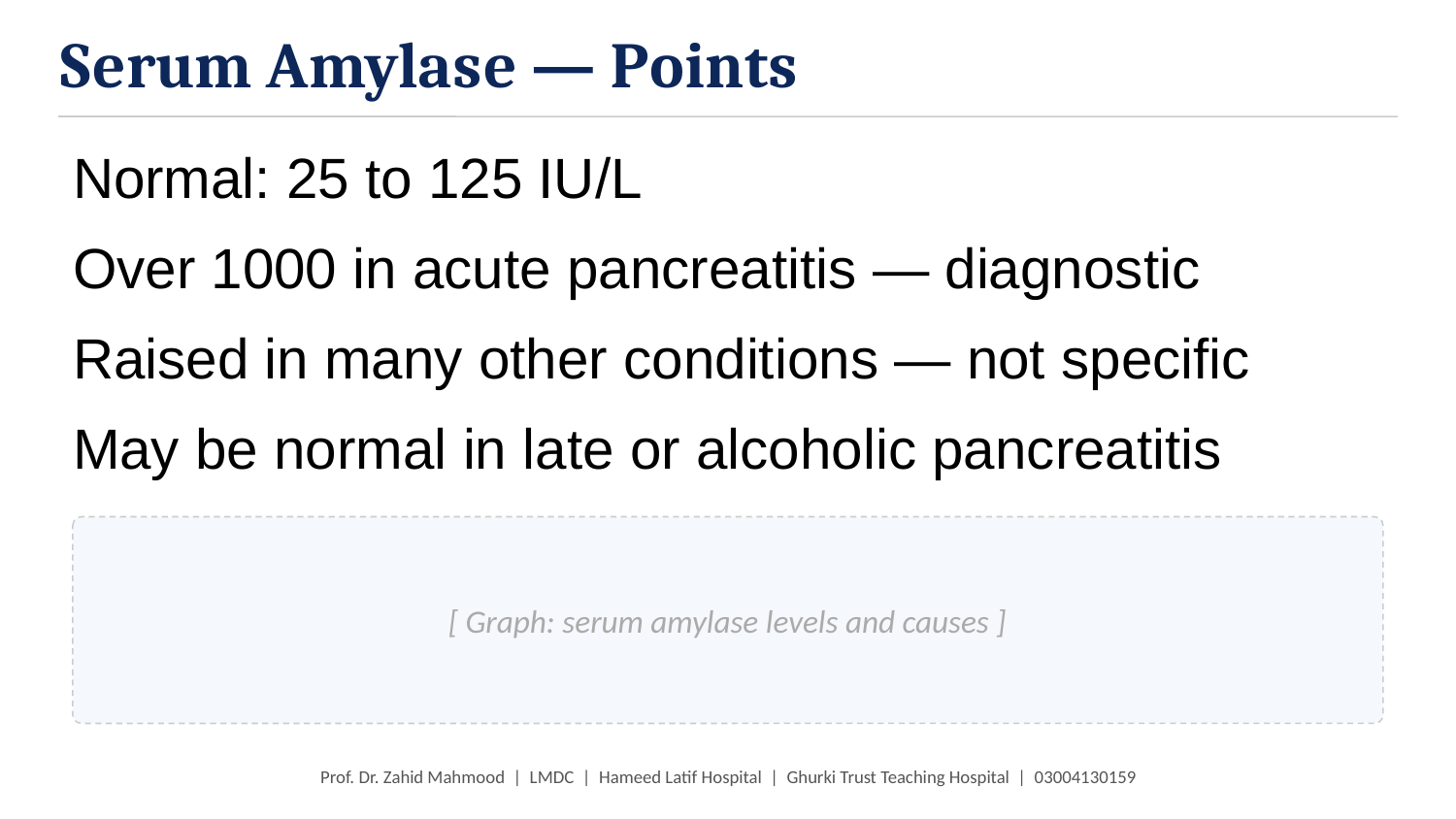

Serum Amylase — Points

Normal: 25 to 125 IU/L
Over 1000 in acute pancreatitis — diagnostic
Raised in many other conditions — not specific
May be normal in late or alcoholic pancreatitis

[ Graph: serum amylase levels and causes ]
Prof. Dr. Zahid Mahmood  |  LMDC  |  Hameed Latif Hospital  |  Ghurki Trust Teaching Hospital  |  03004130159